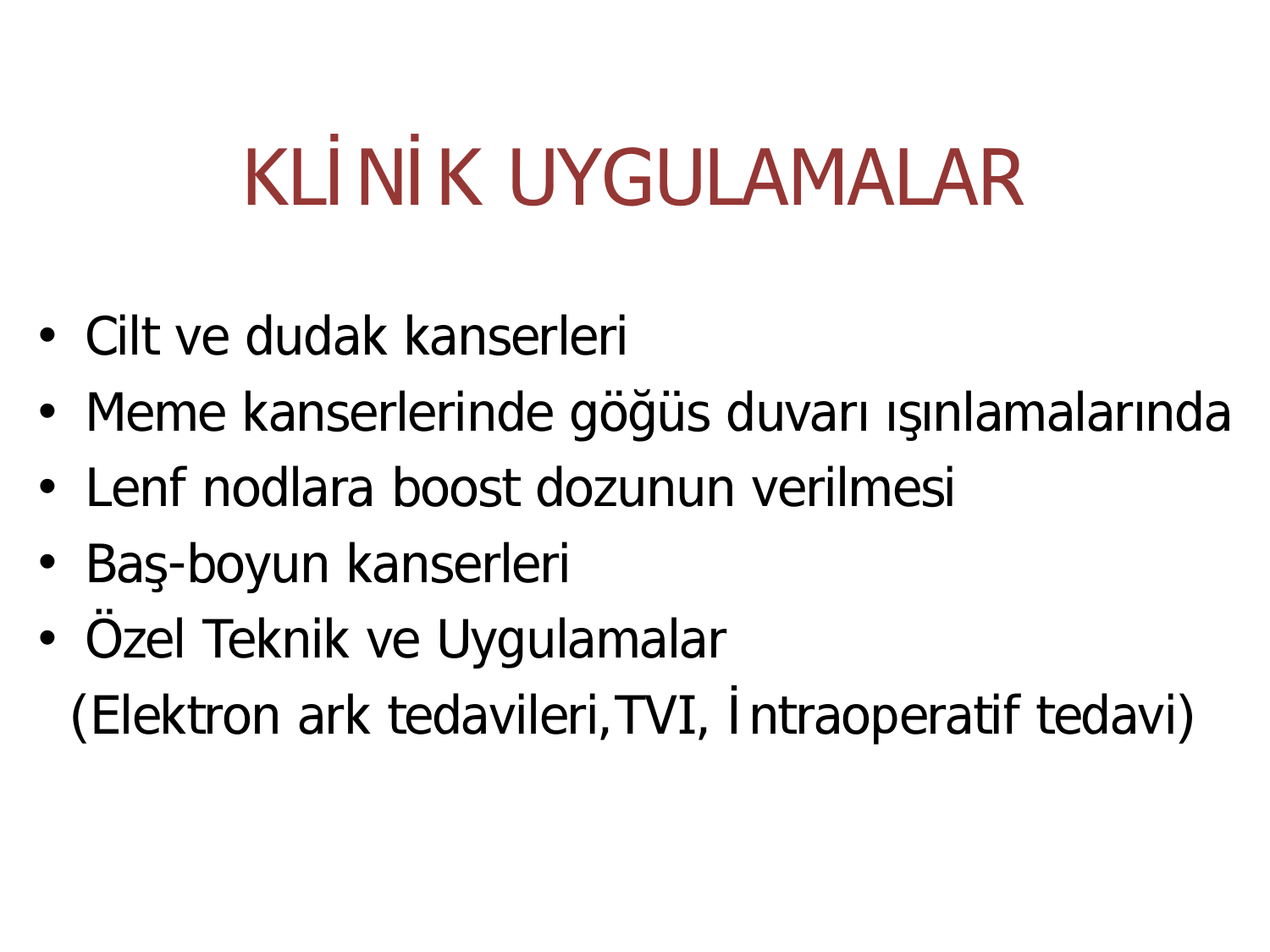

# KLİNİK UYGULAMALAR
Cilt ve dudak kanserleri
Meme kanserlerinde göğüs duvarı ışınlamalarında
Lenf nodlara boost dozunun verilmesi
Baş-boyun kanserleri
Özel Teknik ve Uygulamalar
  (Elektron ark tedavileri,TVI, İntraoperatif tedavi)